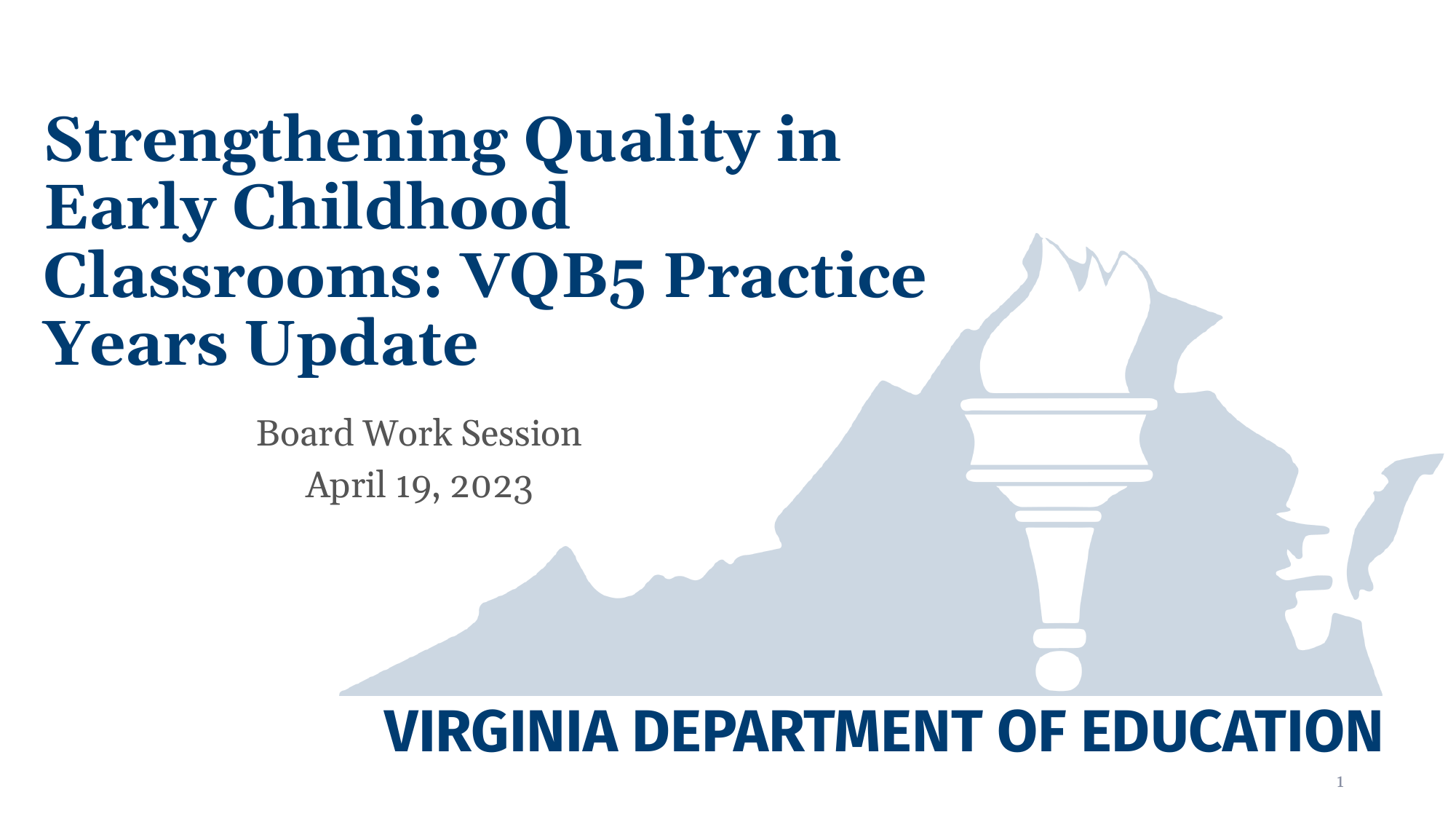

# Strengthening Quality in Early Childhood Classrooms: VQB5 Practice Years Update
Board Work Session
April 19, 2023
1